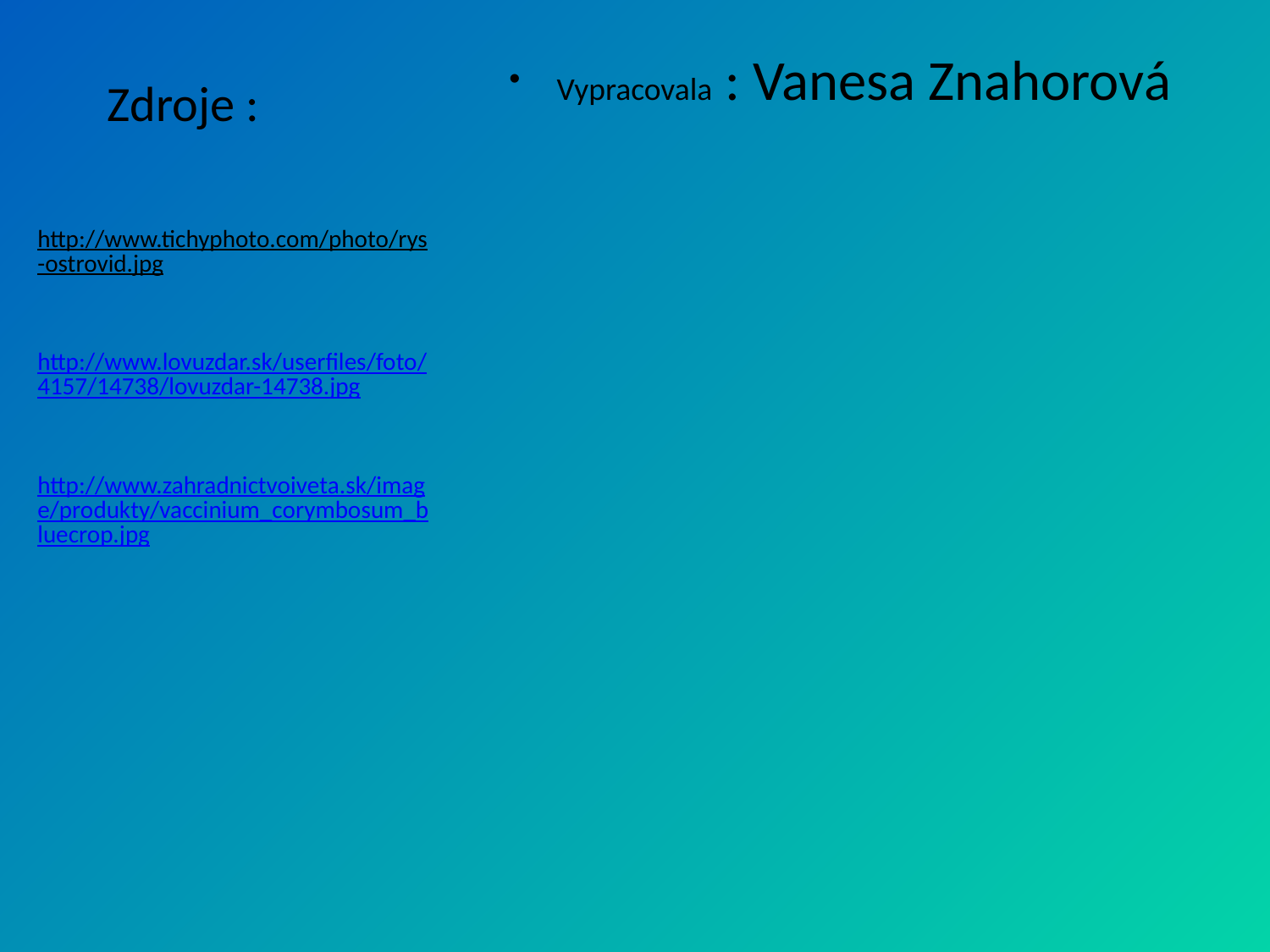

Vypracovala : Vanesa Znahorová
Zdroje :
http://www.tichyphoto.com/photo/rys-ostrovid.jpg

http://www.lovuzdar.sk/userfiles/foto/4157/14738/lovuzdar-14738.jpg

 http://www.zahradnictvoiveta.sk/image/produkty/vaccinium_corymbosum_bluecrop.jpg